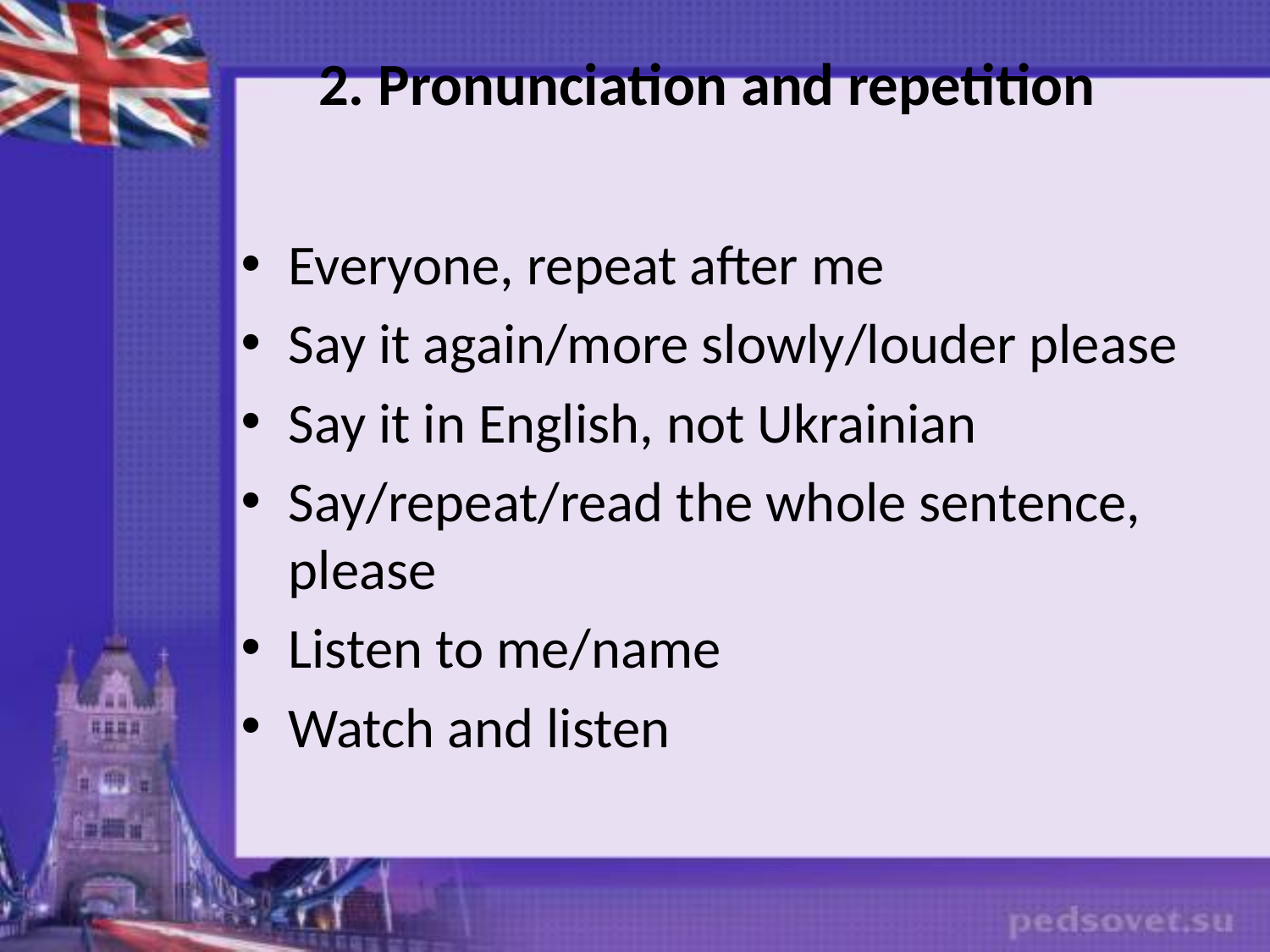

# 2. Pronunciation and repetition
Everyone, repeat after me
Say it again/more slowly/louder please
Say it in English, not Ukrainian
Say/repeat/read the whole sentence, please
Listen to me/name
Watch and listen